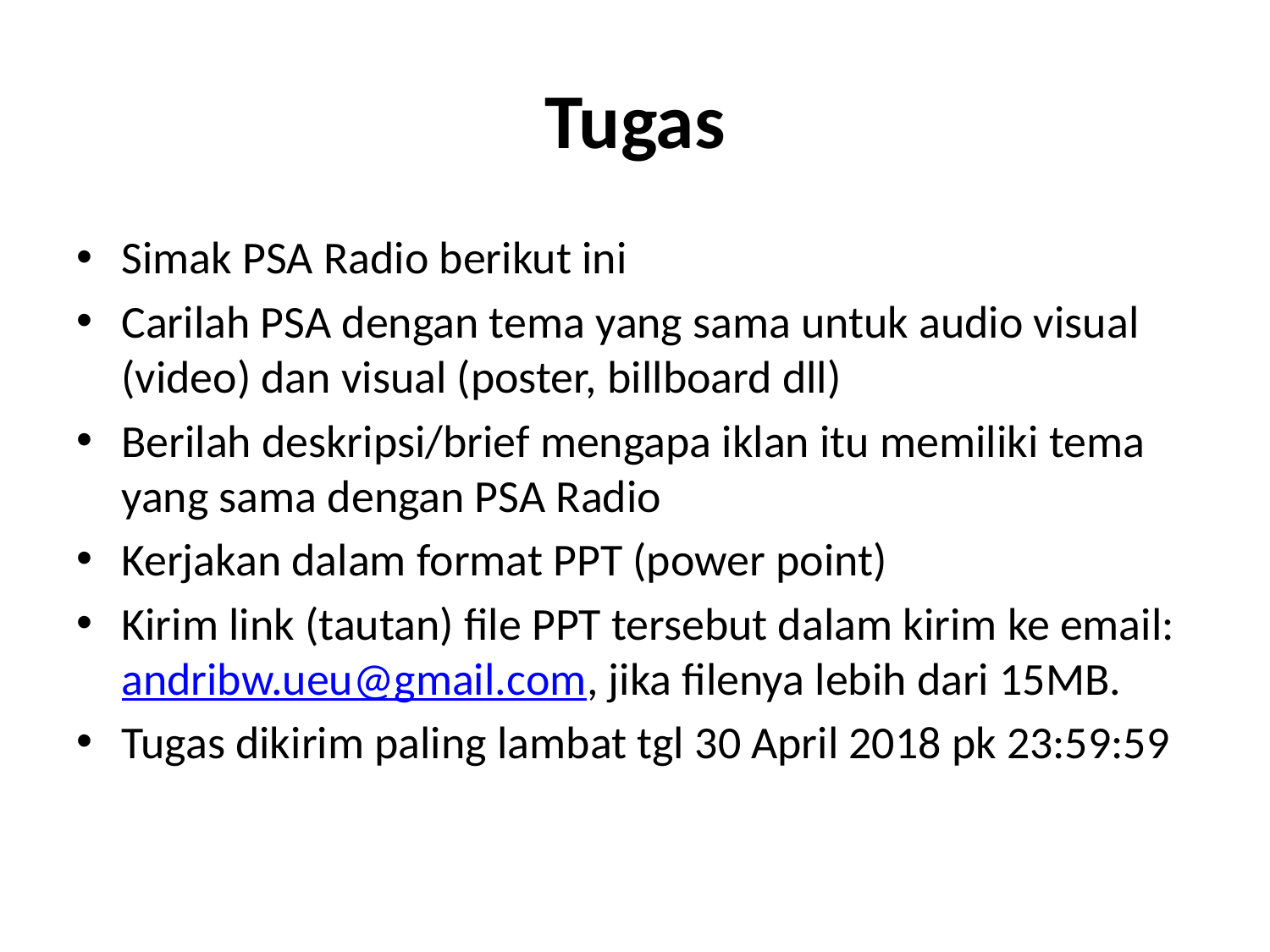

# Tugas
Simak PSA Radio berikut ini
Carilah PSA dengan tema yang sama untuk audio visual (video) dan visual (poster, billboard dll)
Berilah deskripsi/brief mengapa iklan itu memiliki tema yang sama dengan PSA Radio
Kerjakan dalam format PPT (power point)
Kirim link (tautan) file PPT tersebut dalam kirim ke email: andribw.ueu@gmail.com, jika filenya lebih dari 15MB.
Tugas dikirim paling lambat tgl 30 April 2018 pk 23:59:59